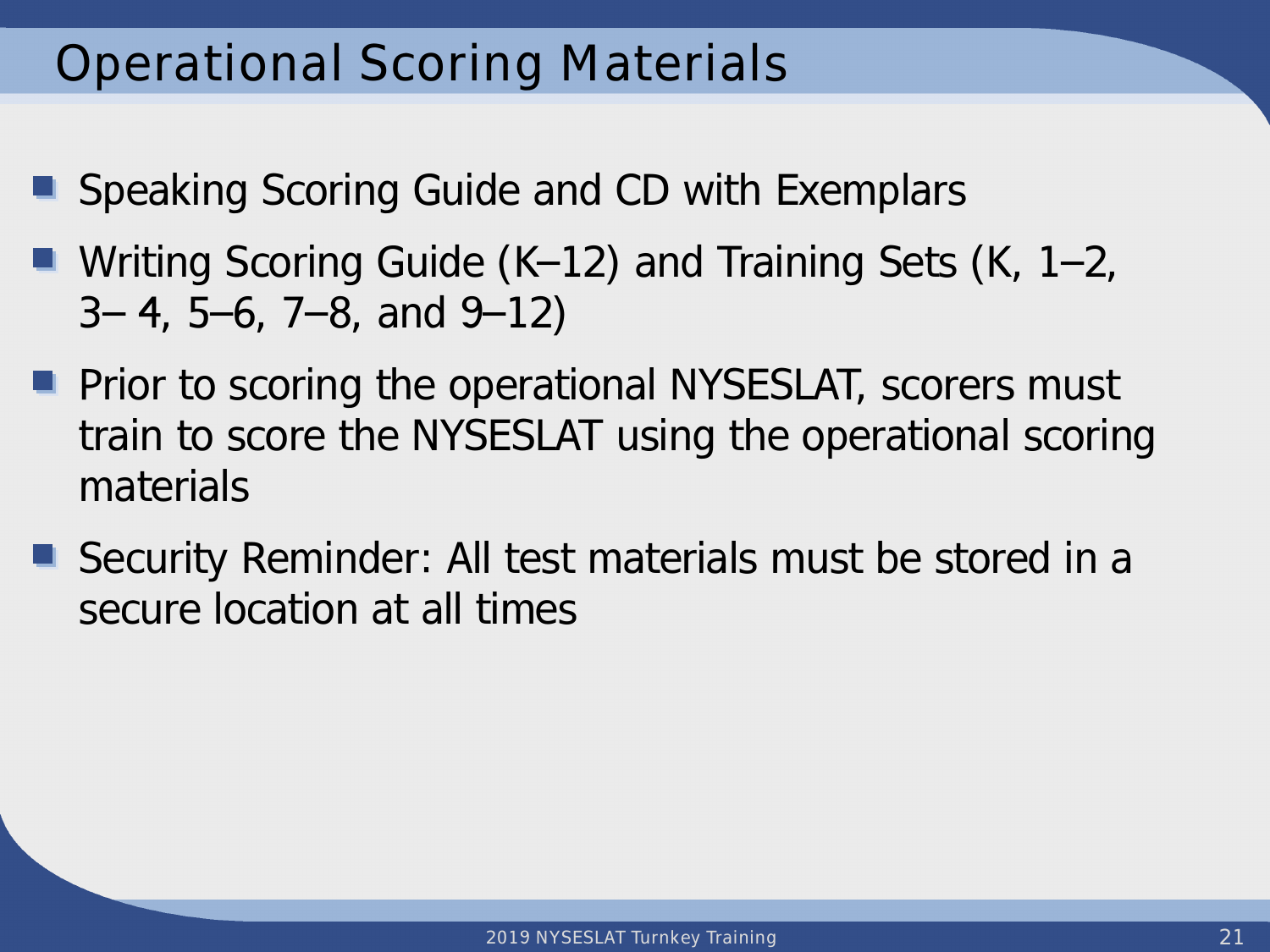

# Operational Scoring Materials
Speaking Scoring Guide and CD with Exemplars
Writing Scoring Guide (K–12) and Training Sets (K, 1–2,    3– 4, 5–6, 7–8, and 9–12)
Prior to scoring the operational NYSESLAT, scorers must train to score the NYSESLAT using the operational scoring materials
Security Reminder: All test materials must be stored in a secure location at all times

21